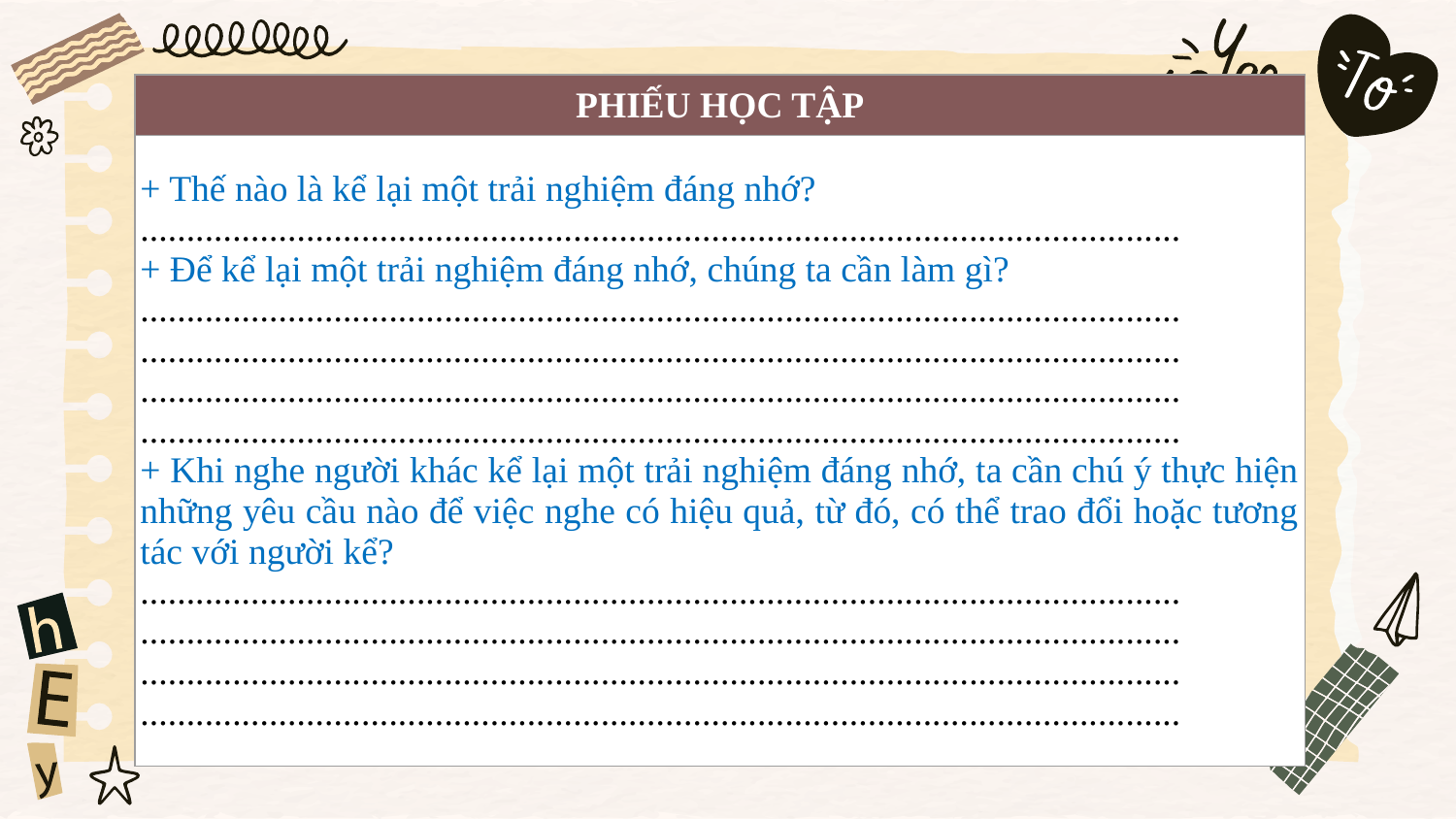

| PHIẾU HỌC TẬP |
| --- |
| + Thế nào là kể lại một trải nghiệm đáng nhớ? ................................................................................................................. + Để kể lại một trải nghiệm đáng nhớ, chúng ta cần làm gì? ................................................................................................................. ................................................................................................................. ................................................................................................................. ................................................................................................................. + Khi nghe người khác kể lại một trải nghiệm đáng nhớ, ta cần chú ý thực hiện những yêu cầu nào để việc nghe có hiệu quả, từ đó, có thể trao đổi hoặc tương tác với người kể? ................................................................................................................. ................................................................................................................. ................................................................................................................. ................................................................................................................. |